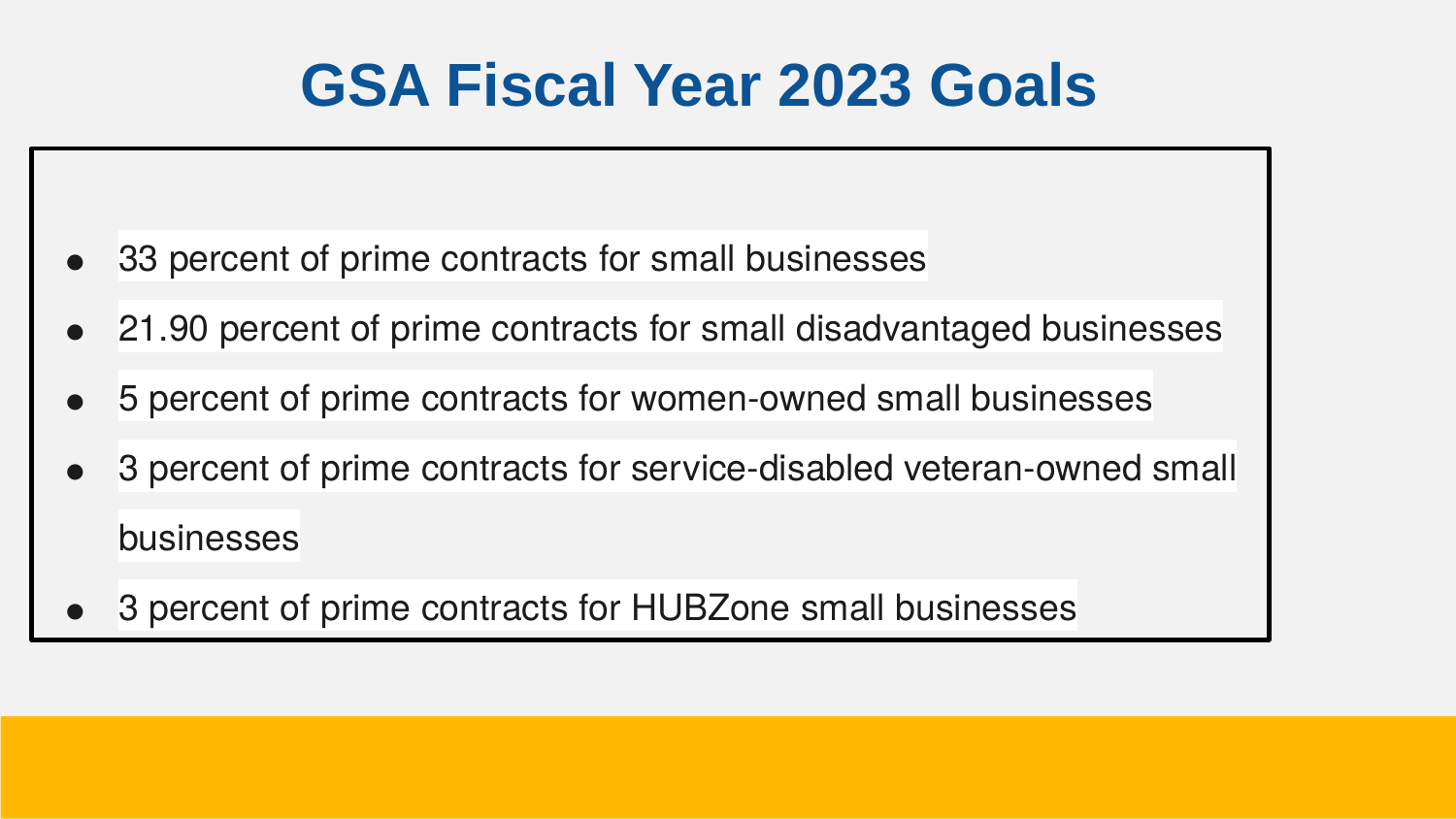

GSA Fiscal Year 2023 Goals

33 percent of prime contracts for small businesses
21.90 percent of prime contracts for small disadvantaged businesses
5 percent of prime contracts for women-owned small businesses
3 percent of prime contracts for service-disabled veteran-owned small businesses
3 percent of prime contracts for HUBZone small businesses